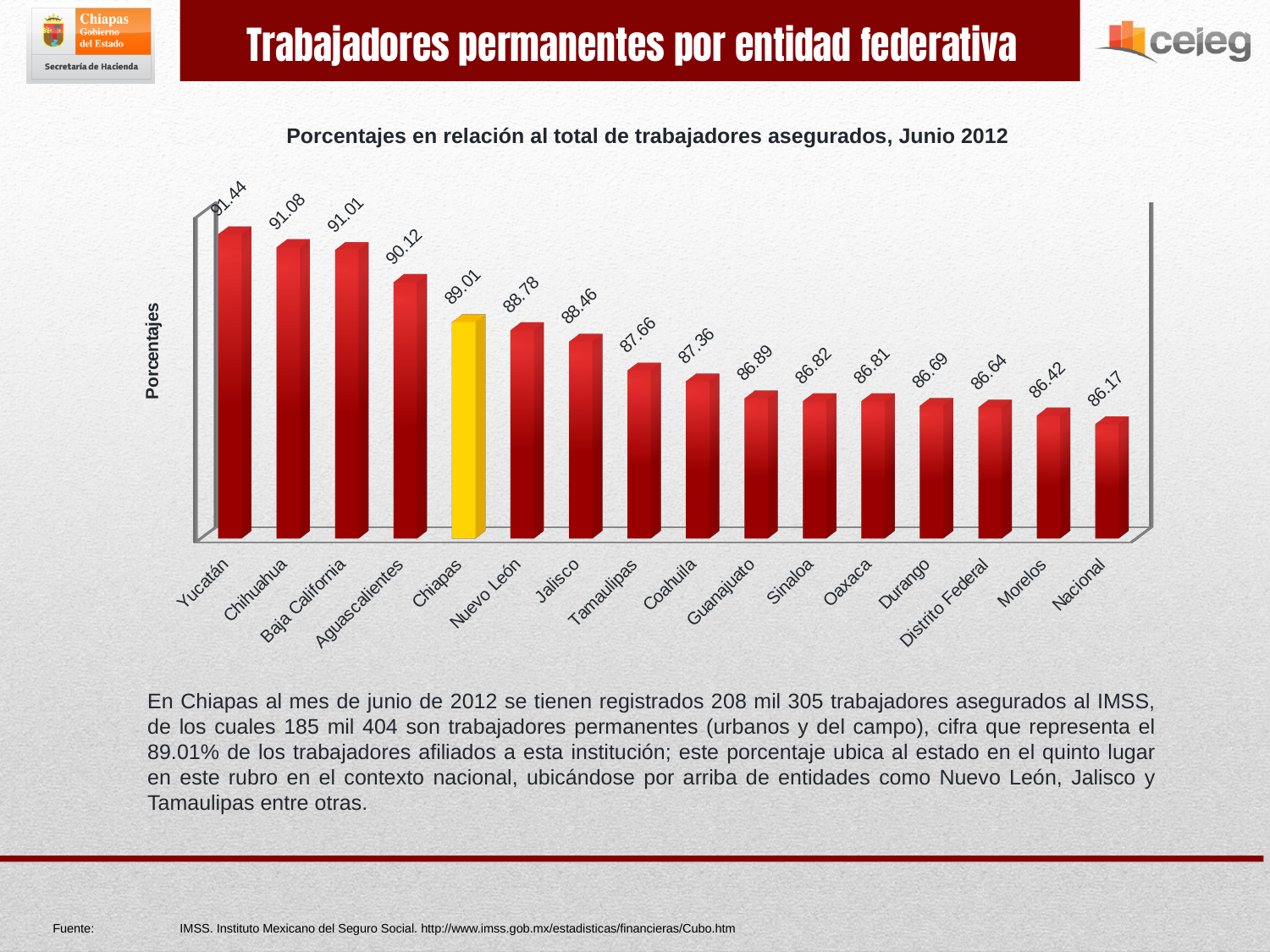

Trabajadores permanentes por entidad federativa
Porcentajes en relación al total de trabajadores asegurados, Junio 2012

[unsupported chart]

En Chiapas al mes de junio de 2012 se tienen registrados 208 mil 305 trabajadores asegurados al IMSS, de los cuales 185 mil 404 son trabajadores permanentes (urbanos y del campo), cifra que representa el 89.01% de los trabajadores afiliados a esta institución; este porcentaje ubica al estado en el quinto lugar en este rubro en el contexto nacional, ubicándose por arriba de entidades como Nuevo León, Jalisco y Tamaulipas entre otras.
Fuente:	IMSS. Instituto Mexicano del Seguro Social. http://www.imss.gob.mx/estadisticas/financieras/Cubo.htm